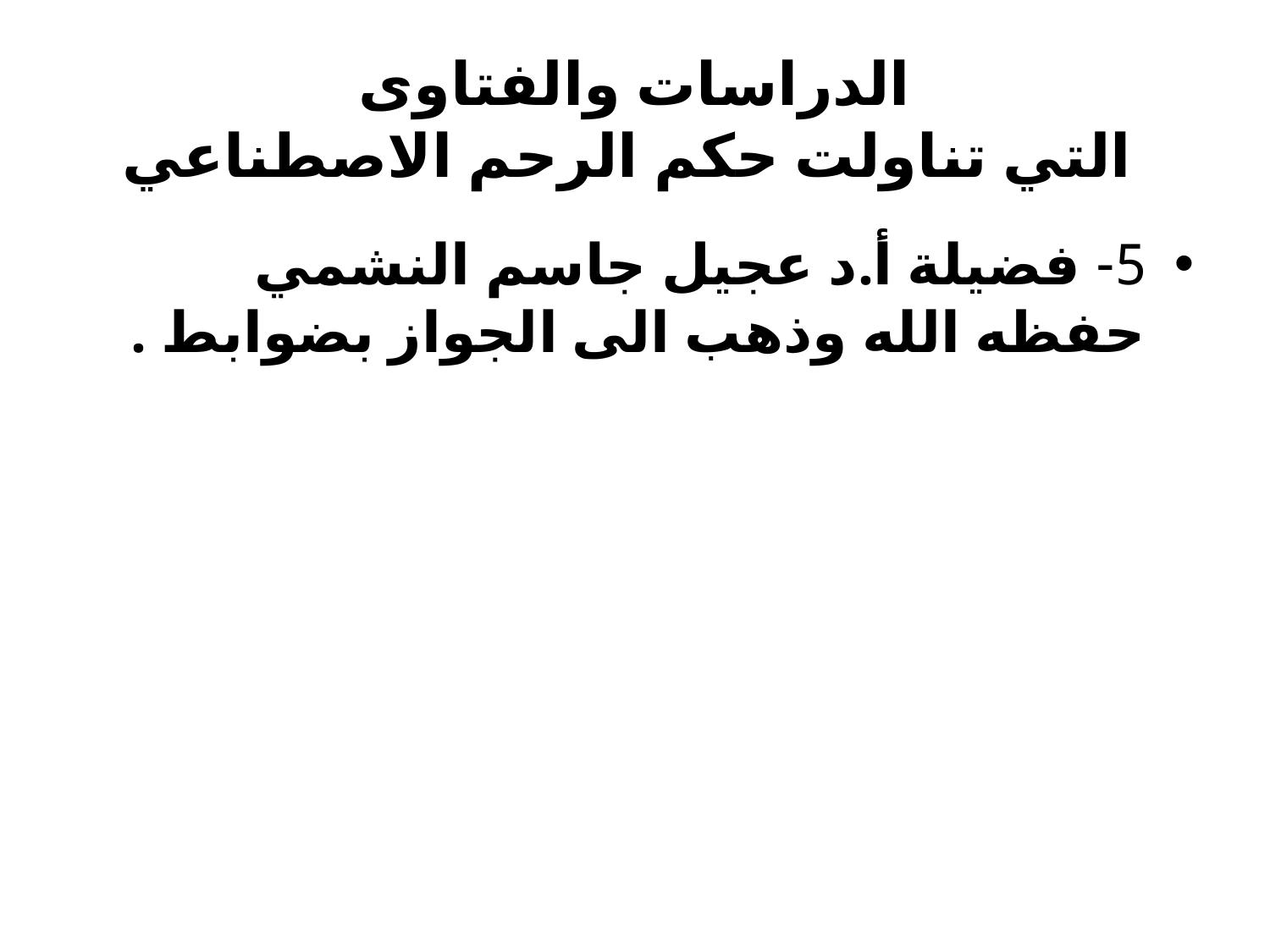

# الدراسات والفتاوى التي تناولت حكم الرحم الاصطناعي
5- فضيلة أ.د عجيل جاسم النشمي حفظه الله وذهب الى الجواز بضوابط .